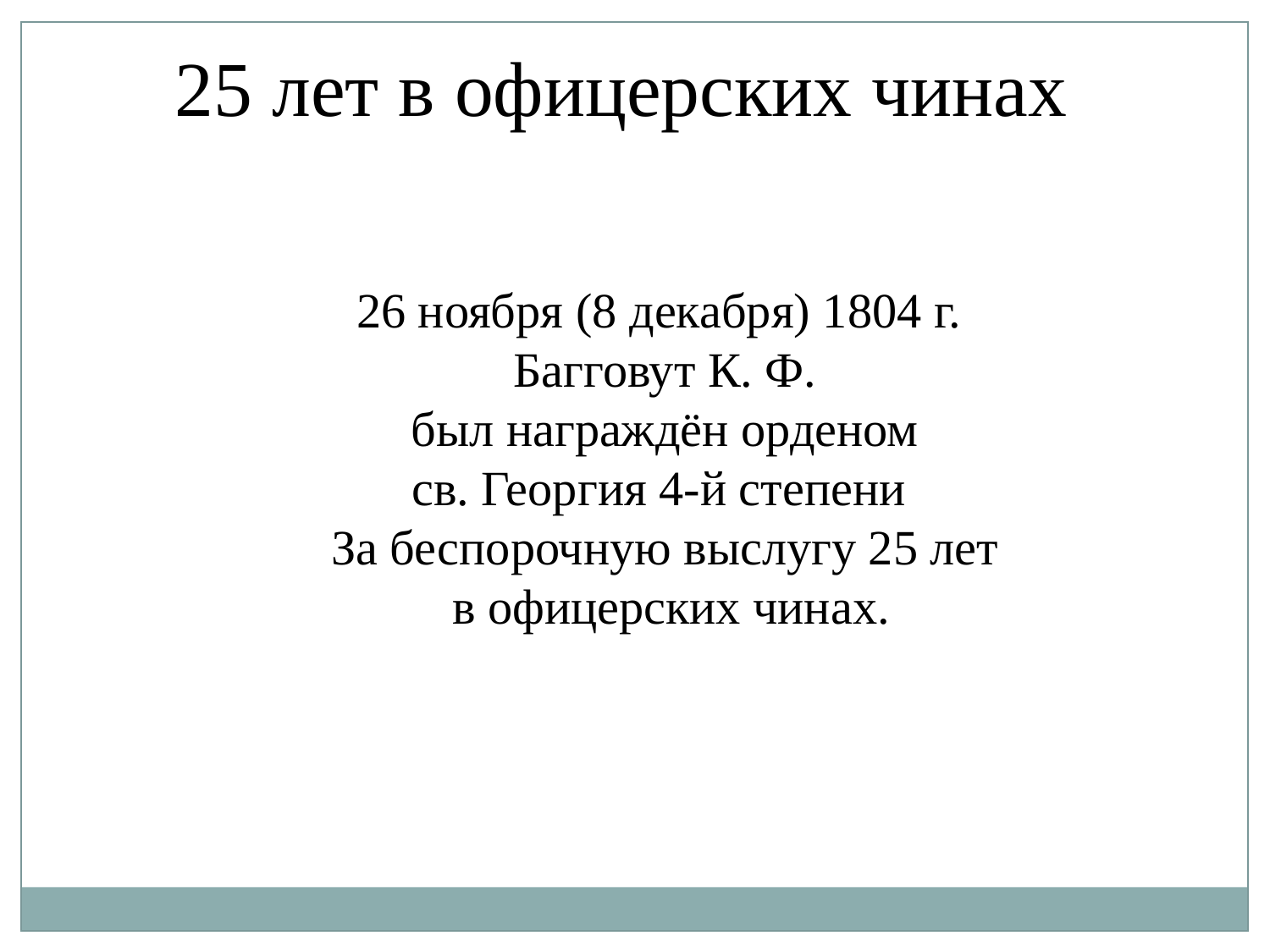

25 лет в офицерских чинах
26 ноября (8 декабря) 1804 г.
Багговут К. Ф.
 был награждён орденом
св. Георгия 4-й степени
За беспорочную выслугу 25 лет
 в офицерских чинах.